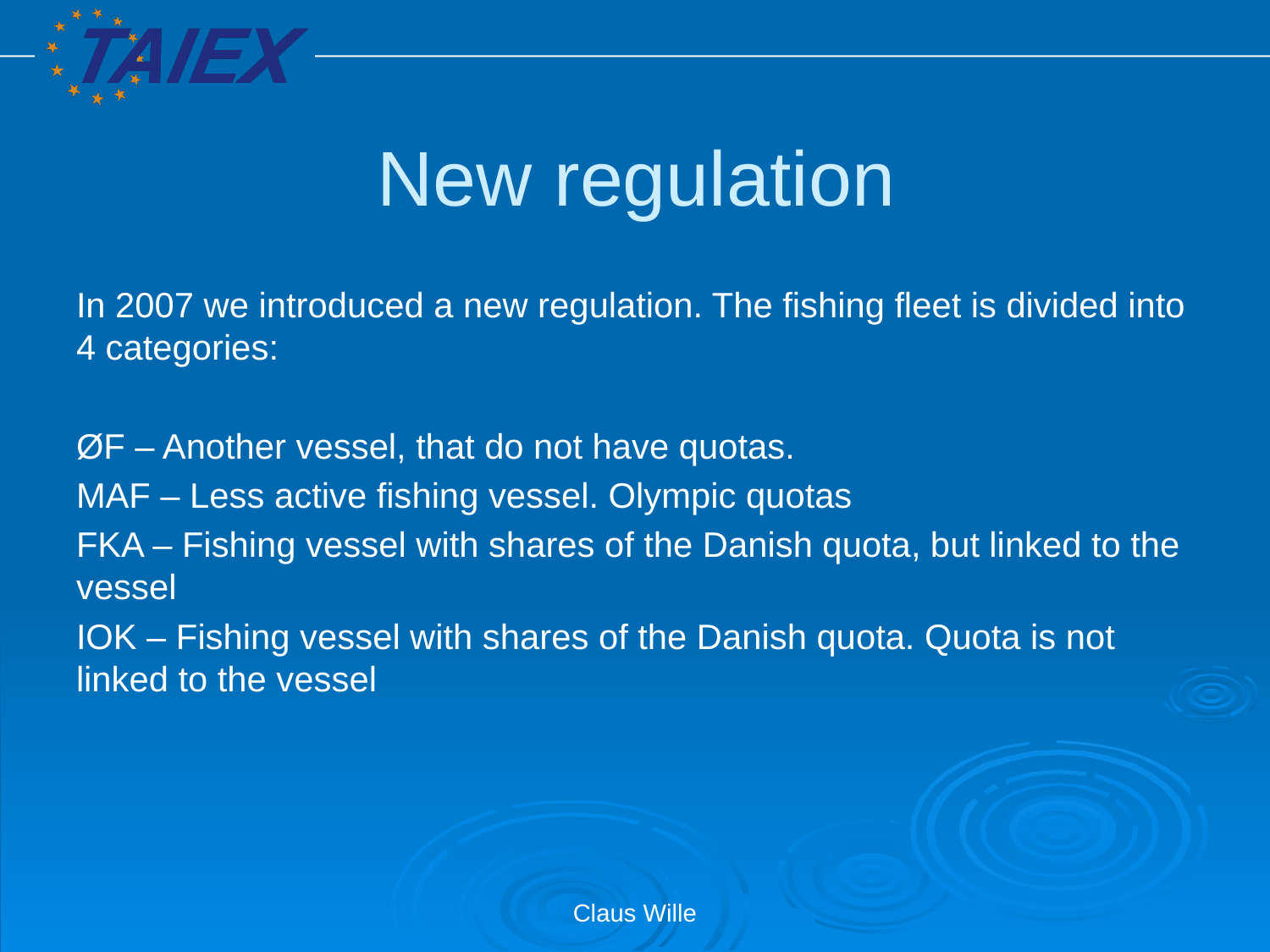

# New regulation
In 2007 we introduced a new regulation. The fishing fleet is divided into 4 categories:

ØF – Another vessel, that do not have quotas.
MAF – Less active fishing vessel. Olympic quotas
FKA – Fishing vessel with shares of the Danish quota, but linked to the vessel
IOK – Fishing vessel with shares of the Danish quota. Quota is not linked to the vessel

Claus Wille